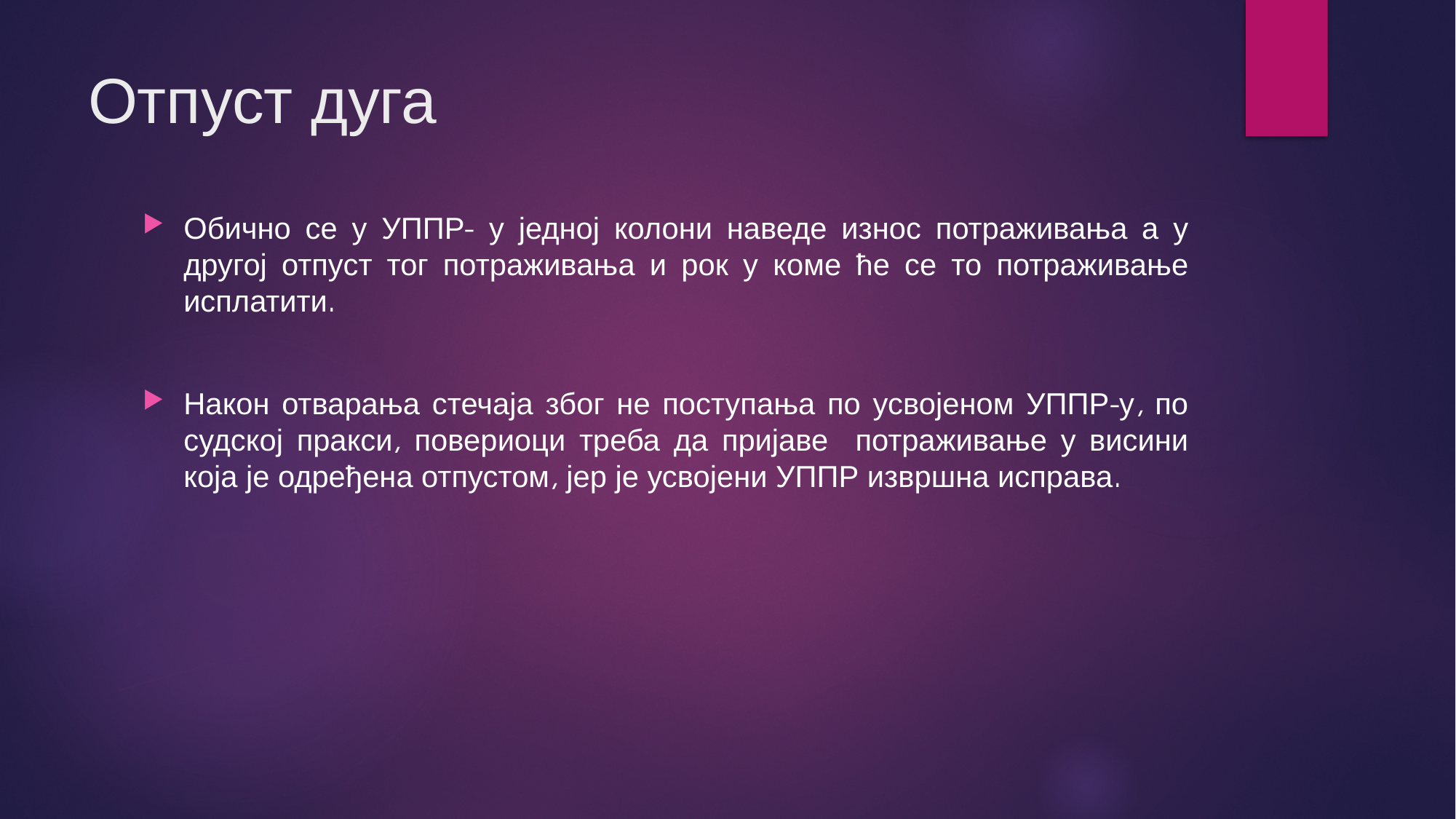

# Отпуст дуга
Обично се у УППР- у једној колони наведе износ потраживања а у другој отпуст тог потраживања и рок у коме ће се то потраживање исплатити.

Након отварања стечаја због не поступања по усвојеном УППР-у, по судској пракси, повериоци треба да пријаве  потраживање у висини која је одређена отпустом, јер је усвојени УППР извршна исправа.